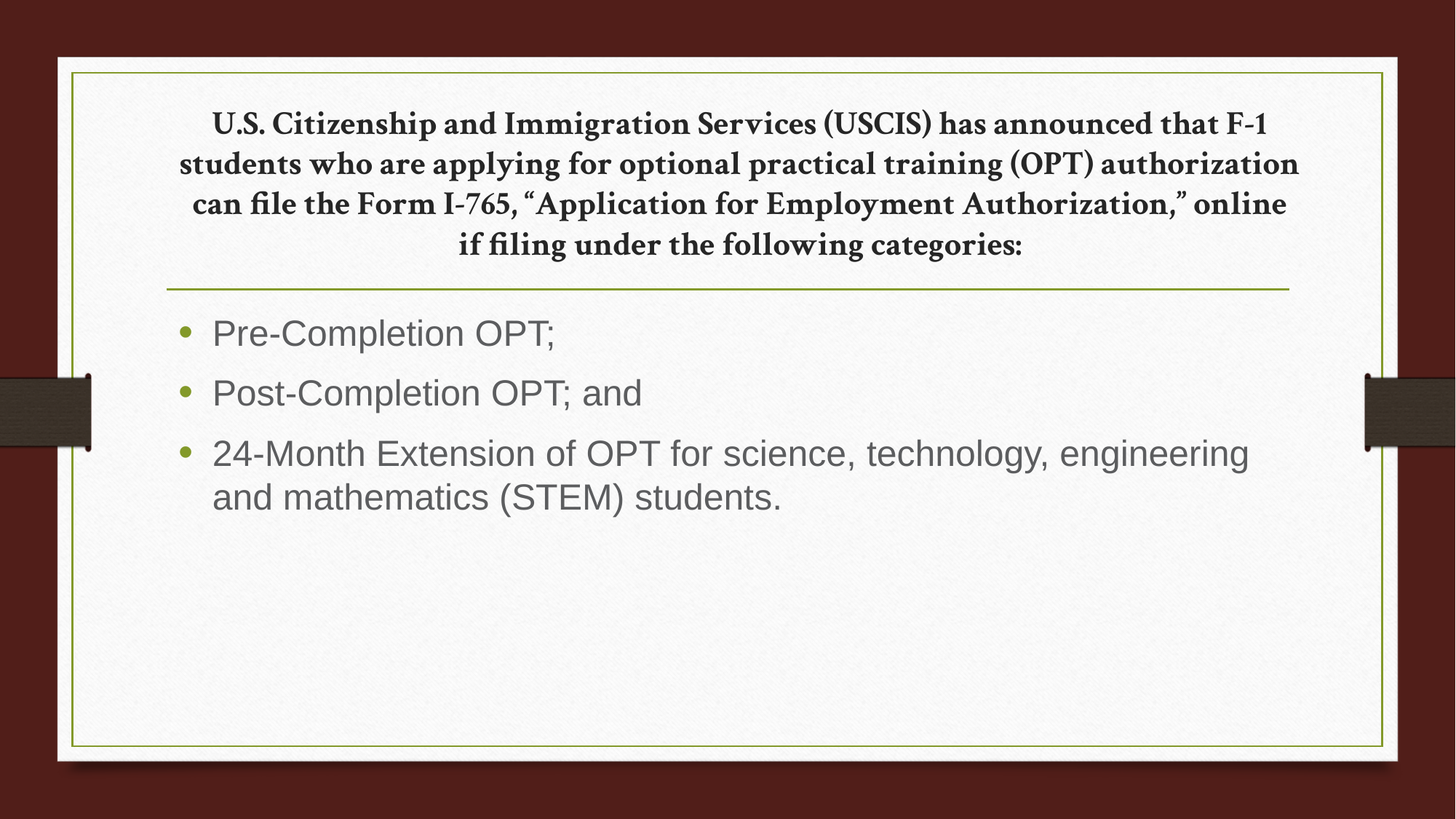

# U.S. Citizenship and Immigration Services (USCIS) has announced that F-1 students who are applying for optional practical training (OPT) authorization can file the Form I-765, “Application for Employment Authorization,” online if filing under the following categories:
Pre-Completion OPT;
Post-Completion OPT; and
24-Month Extension of OPT for science, technology, engineering and mathematics (STEM) students.